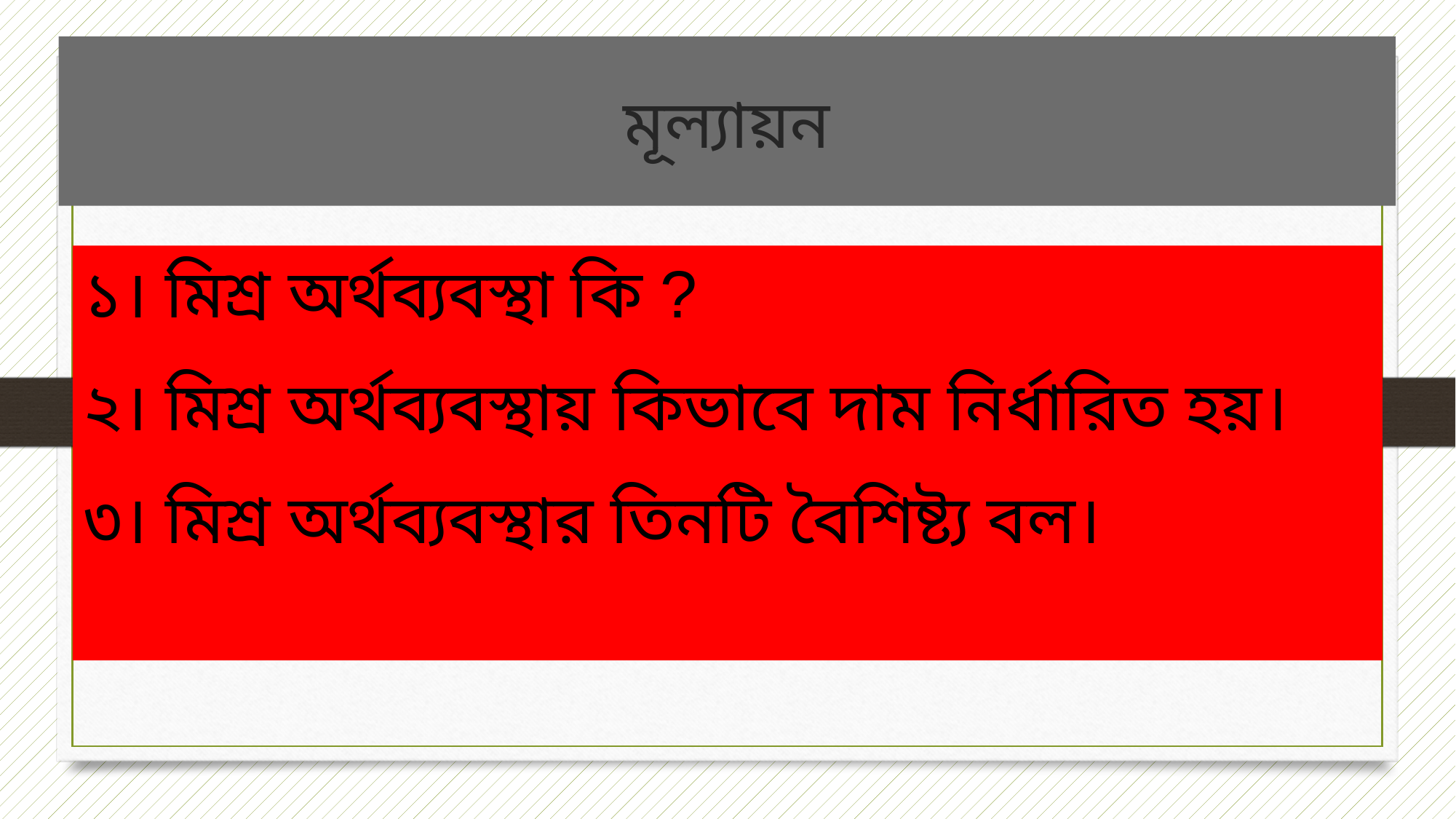

# মূল্যায়ন
১। মিশ্র অর্থব্যবস্থা কি ?

২। মিশ্র অর্থব্যবস্থায় কিভাবে দাম নির্ধারিত হয়।

৩। মিশ্র অর্থব্যবস্থার তিনটি বৈশিষ্ট্য বল।